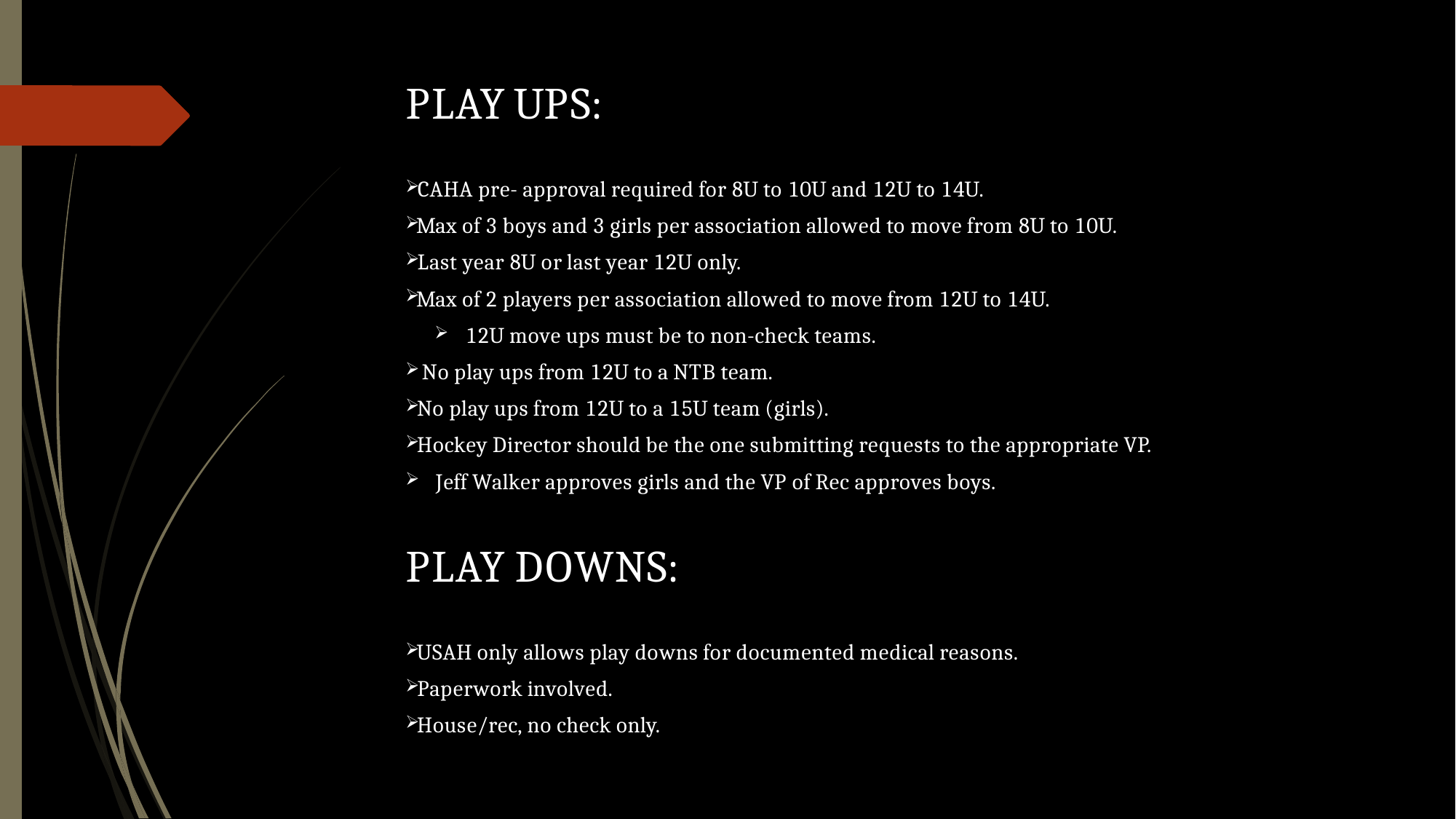

PLAY UPS:

CAHA pre- approval required for 8U to 10U and 12U to 14U.
Max of 3 boys and 3 girls per association allowed to move from 8U to 10U.
Last year 8U or last year 12U only.
Max of 2 players per association allowed to move from 12U to 14U.
12U move ups must be to non-check teams.
 No play ups from 12U to a NTB team.
No play ups from 12U to a 15U team (girls).
Hockey Director should be the one submitting requests to the appropriate VP.
Jeff Walker approves girls and the VP of Rec approves boys.

PLAY DOWNS:

USAH only allows play downs for documented medical reasons.
Paperwork involved.
House/rec, no check only.